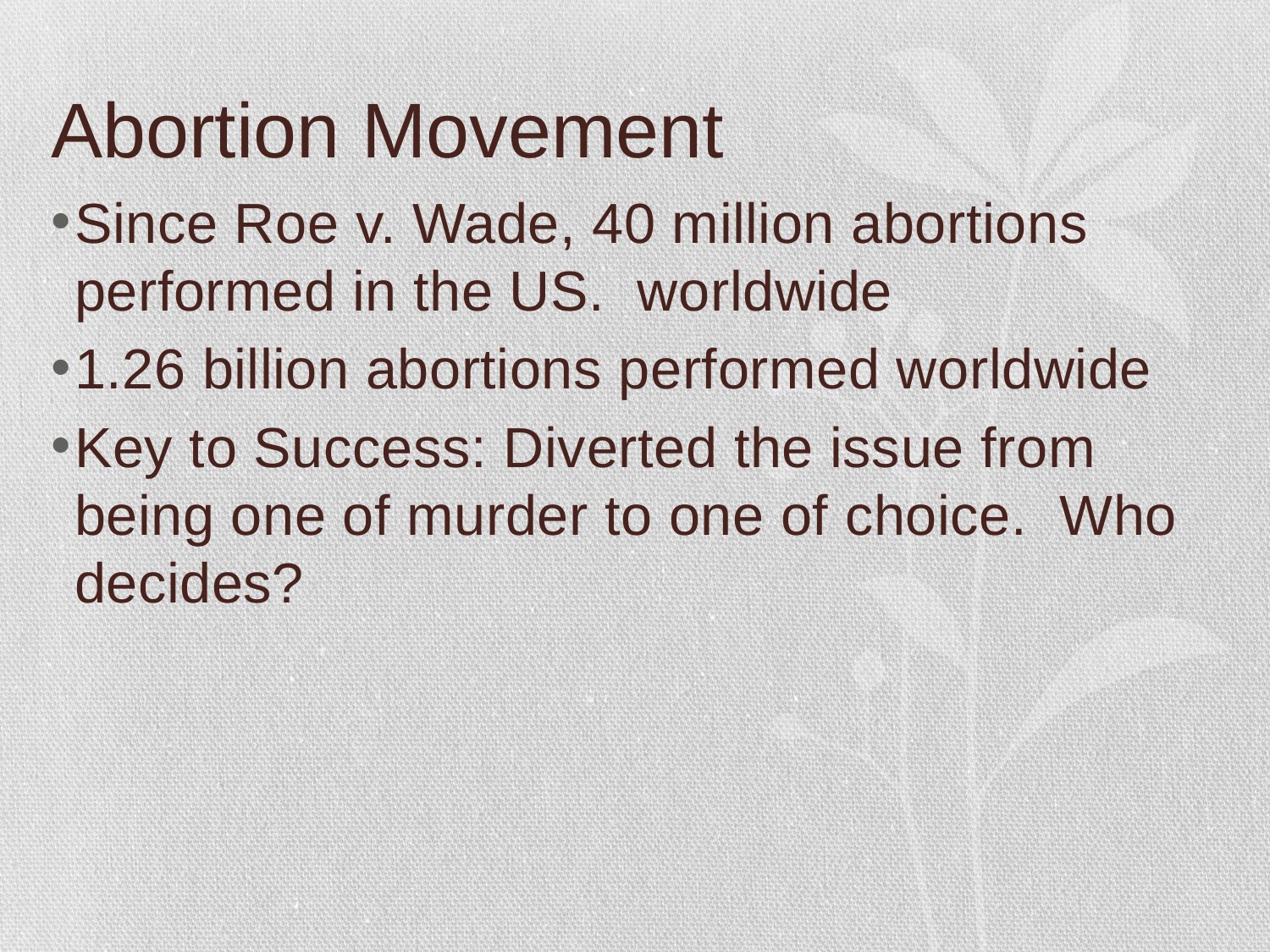

# Abortion Movement
Since Roe v. Wade, 40 million abortions performed in the US.  worldwide
1.26 billion abortions performed worldwide
Key to Success: Diverted the issue from being one of murder to one of choice.  Who decides?